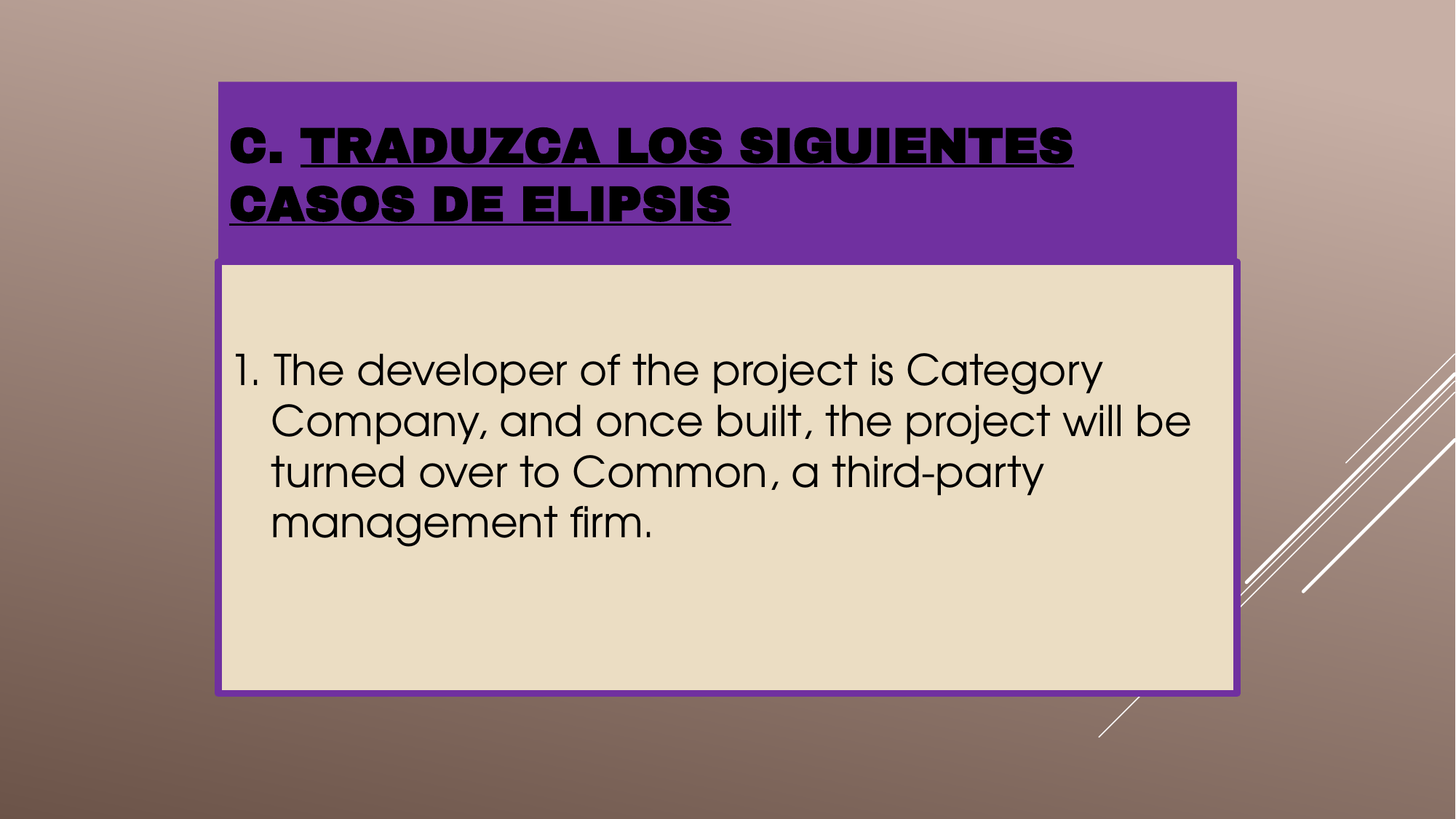

# C. Traduzca los siguientes casos de elipsis

1. The developer of the project is Category Company, and once built, the project will be turned over to Common, a third-party management firm.